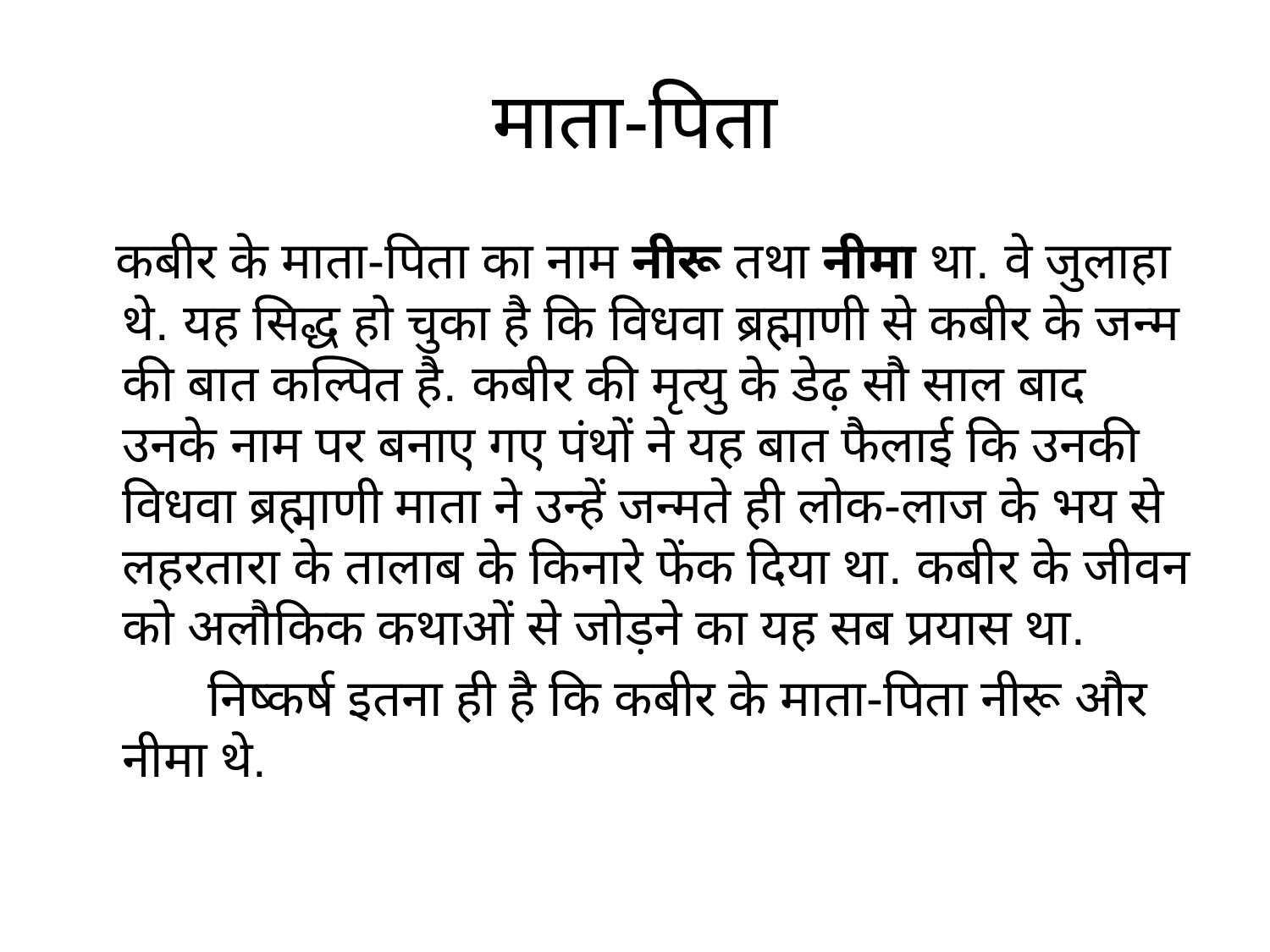

# माता-पिता
   कबीर के माता-पिता का नाम नीरू तथा नीमा था. वे जुलाहा थे. यह सिद्ध हो चुका है कि विधवा ब्रह्माणी से कबीर के जन्म की बात कल्पित है. कबीर की मृत्यु के डेढ़ सौ साल बाद उनके नाम पर बनाए गए पंथों ने यह बात फैलाई कि उनकी विधवा ब्रह्माणी माता ने उन्हें जन्मते ही लोक-लाज के भय से लहरतारा के तालाब के किनारे फेंक दिया था. कबीर के जीवन को अलौकिक कथाओं से जोड़ने का यह सब प्रयास था.
          निष्कर्ष इतना ही है कि कबीर के माता-पिता नीरू और नीमा थे.